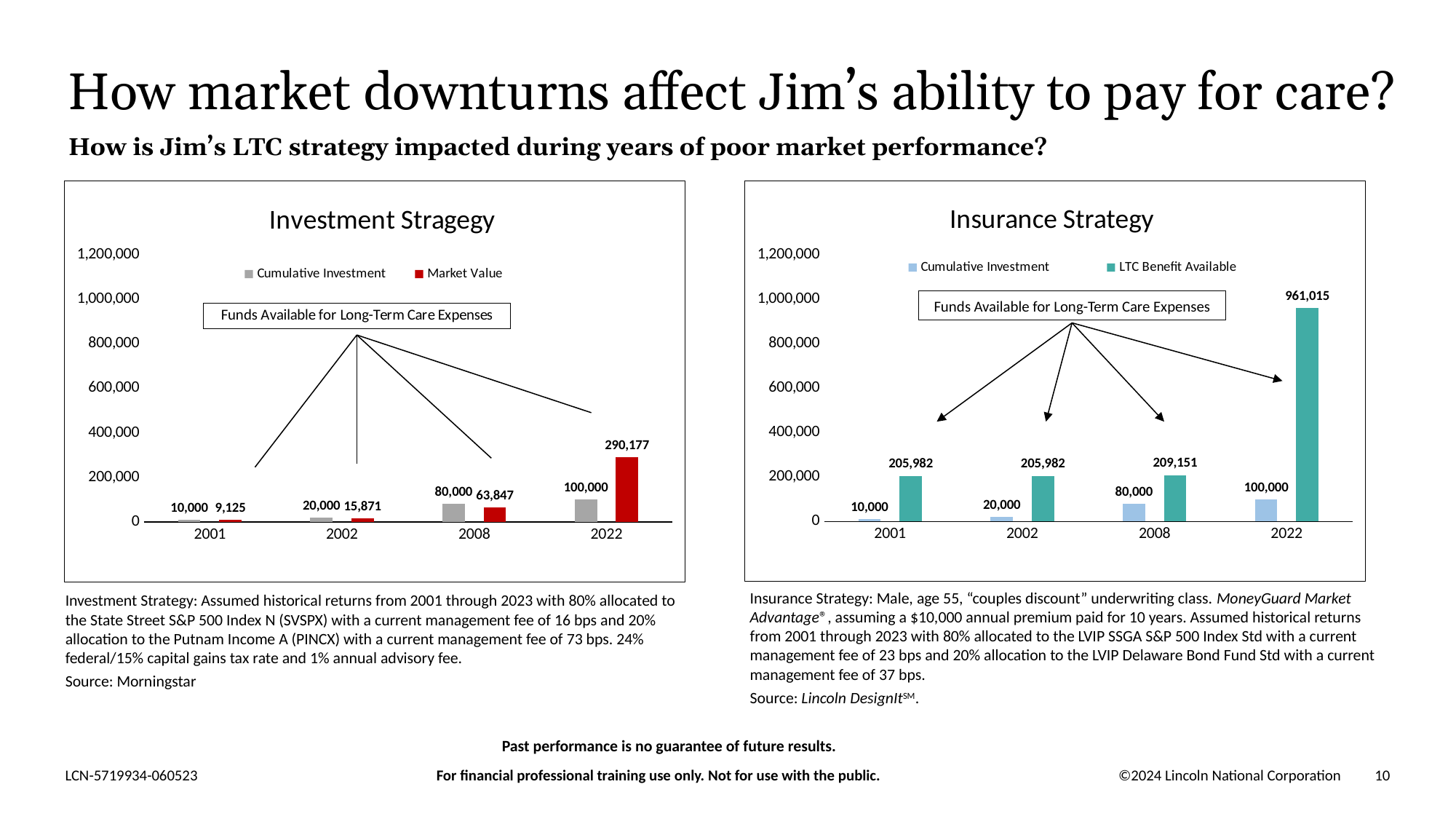

# How market downturns affect Jim’s ability to pay for care?
How is Jim’s LTC strategy impacted during years of poor market performance?

### Chart: Insurance Strategy

| Category | Cumulative Investment | LTC Benefit Available |
|---|---|---|
| 2001 | 10000.0 | 205982.0 |
| 2002 | 20000.0 | 205982.0 |
| 2008 | 80000.0 | 209151.0 |
| 2022 | 100000.0 | 961015.0 |

### Chart: Investment Stragegy

| Category | Cumulative Investment | Market Value |
|---|---|---|
| 2001 | 10000.0 | 9125.0 |
| 2002 | 20000.0 | 15871.0 |
| 2008 | 80000.0 | 63847.0 |
| 2022 | 100000.0 | 290177.0 |
Funds Available for Long-Term Care Expenses

Insurance Strategy: Male, age 55, “couples discount” underwriting class. MoneyGuard Market Advantage®, assuming a $10,000 annual premium paid for 10 years. Assumed historical returns from 2001 through 2023 with 80% allocated to the LVIP SSGA S&P 500 Index Std with a current management fee of 23 bps and 20% allocation to the LVIP Delaware Bond Fund Std with a current management fee of 37 bps.
Source: Lincoln DesignItSM.
Investment Strategy: Assumed historical returns from 2001 through 2023 with 80% allocated to the State Street S&P 500 Index N (SVSPX) with a current management fee of 16 bps and 20% allocation to the Putnam Income A (PINCX) with a current management fee of 73 bps. 24% federal/15% capital gains tax rate and 1% annual advisory fee.
Source: Morningstar
Past performance is no guarantee of future results.